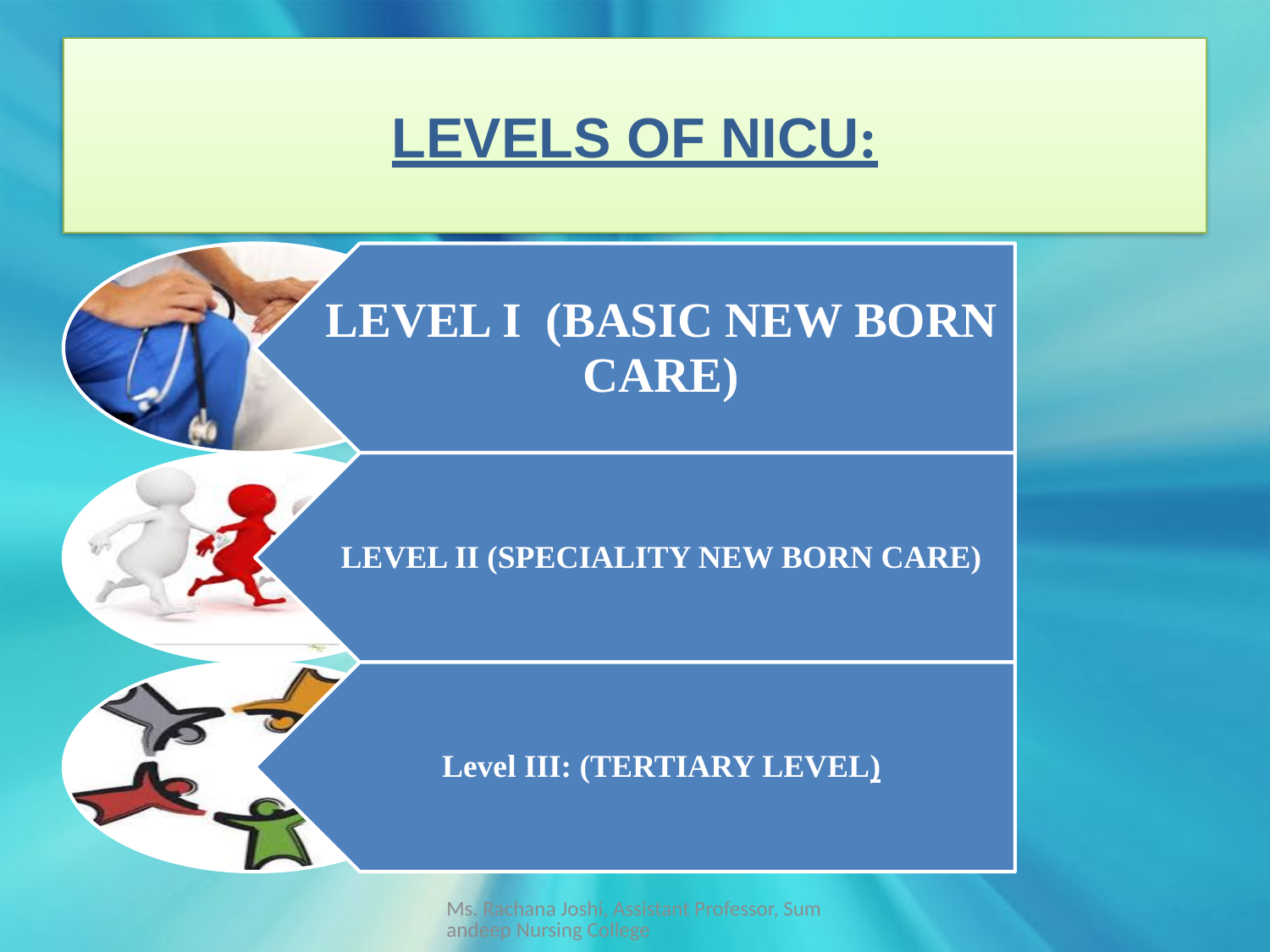

# LEVELS OF NICU:
LEVEL I  (BASIC NEW BORN CARE)
Level III: (TERTIARY LEVEL)
LEVEL II (SPECIALITY NEW BORN CARE)
Ms. Rachana Joshi, Assistant Professor, Sumandeep Nursing College